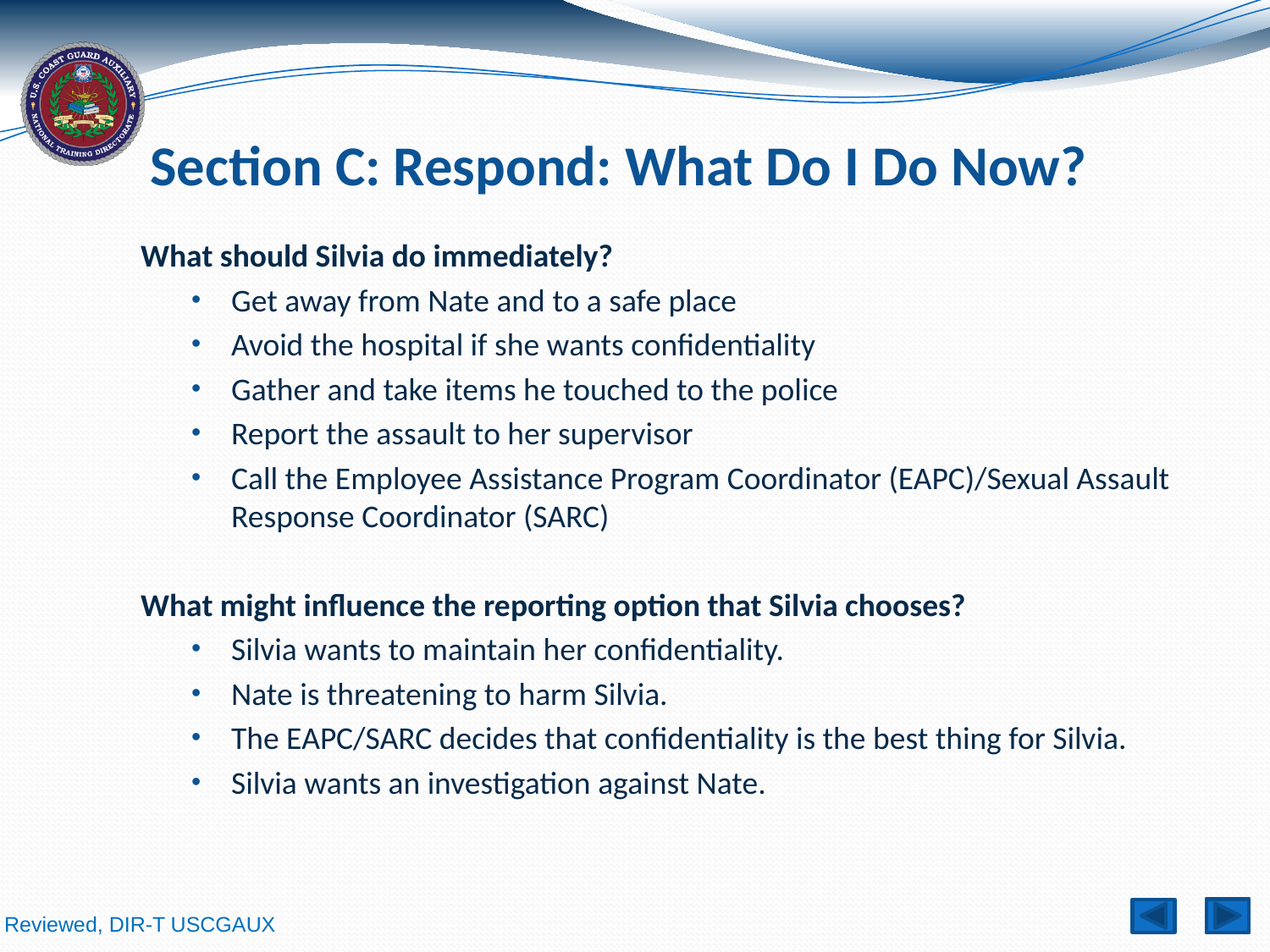

# Section C: Respond: What Do I Do Now?
What should Silvia do immediately?
Get away from Nate and to a safe place
Avoid the hospital if she wants confidentiality
Gather and take items he touched to the police
Report the assault to her supervisor
Call the Employee Assistance Program Coordinator (EAPC)/Sexual Assault Response Coordinator (SARC)

What might influence the reporting option that Silvia chooses?
Silvia wants to maintain her confidentiality.
Nate is threatening to harm Silvia.
The EAPC/SARC decides that confidentiality is the best thing for Silvia.
Silvia wants an investigation against Nate.